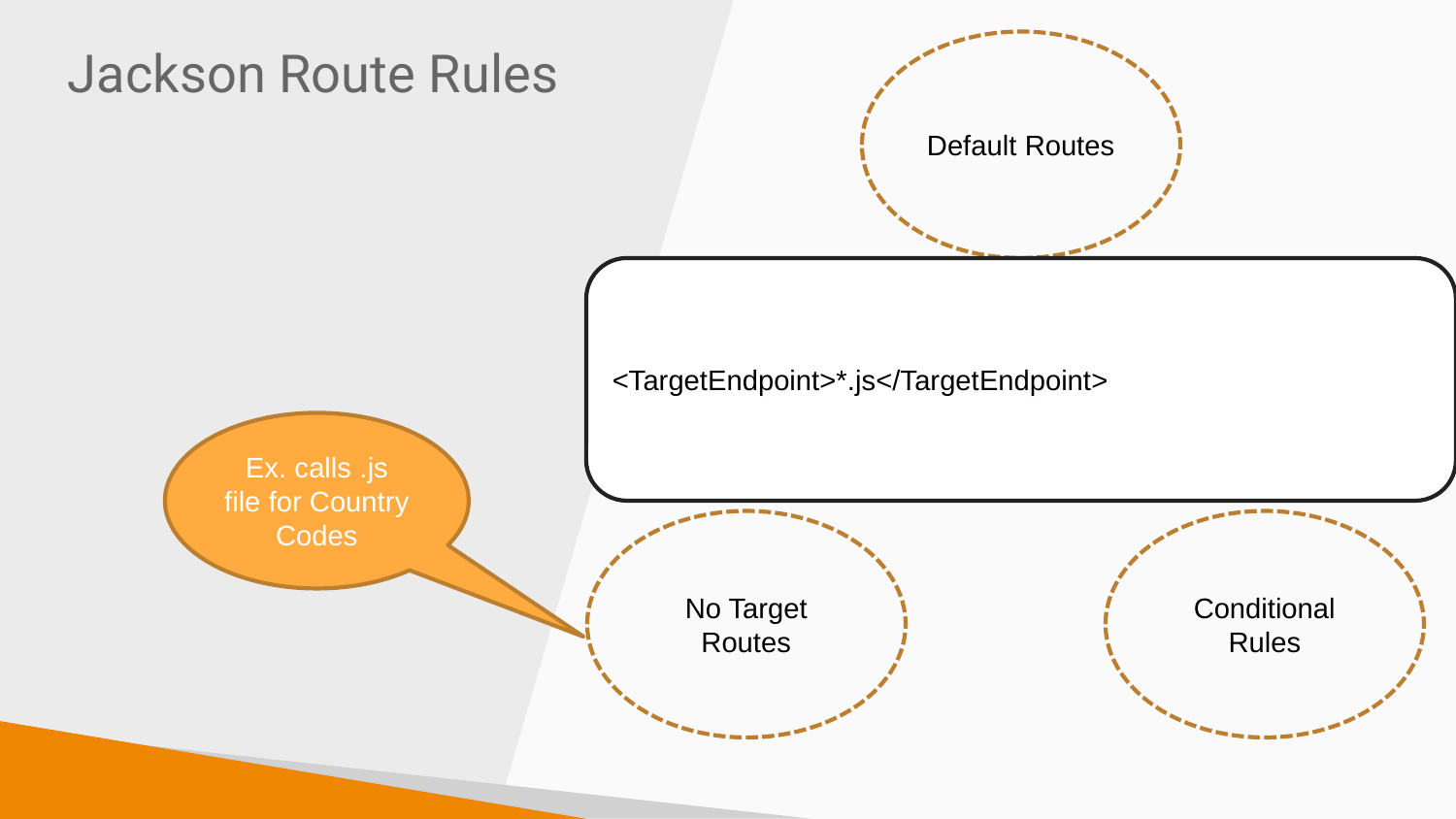

Jackson Route Rules
Default Routes
<TargetEndpoint>*.js</TargetEndpoint>
Ex. calls .js file for Country Codes
No Target Routes
Conditional Rules